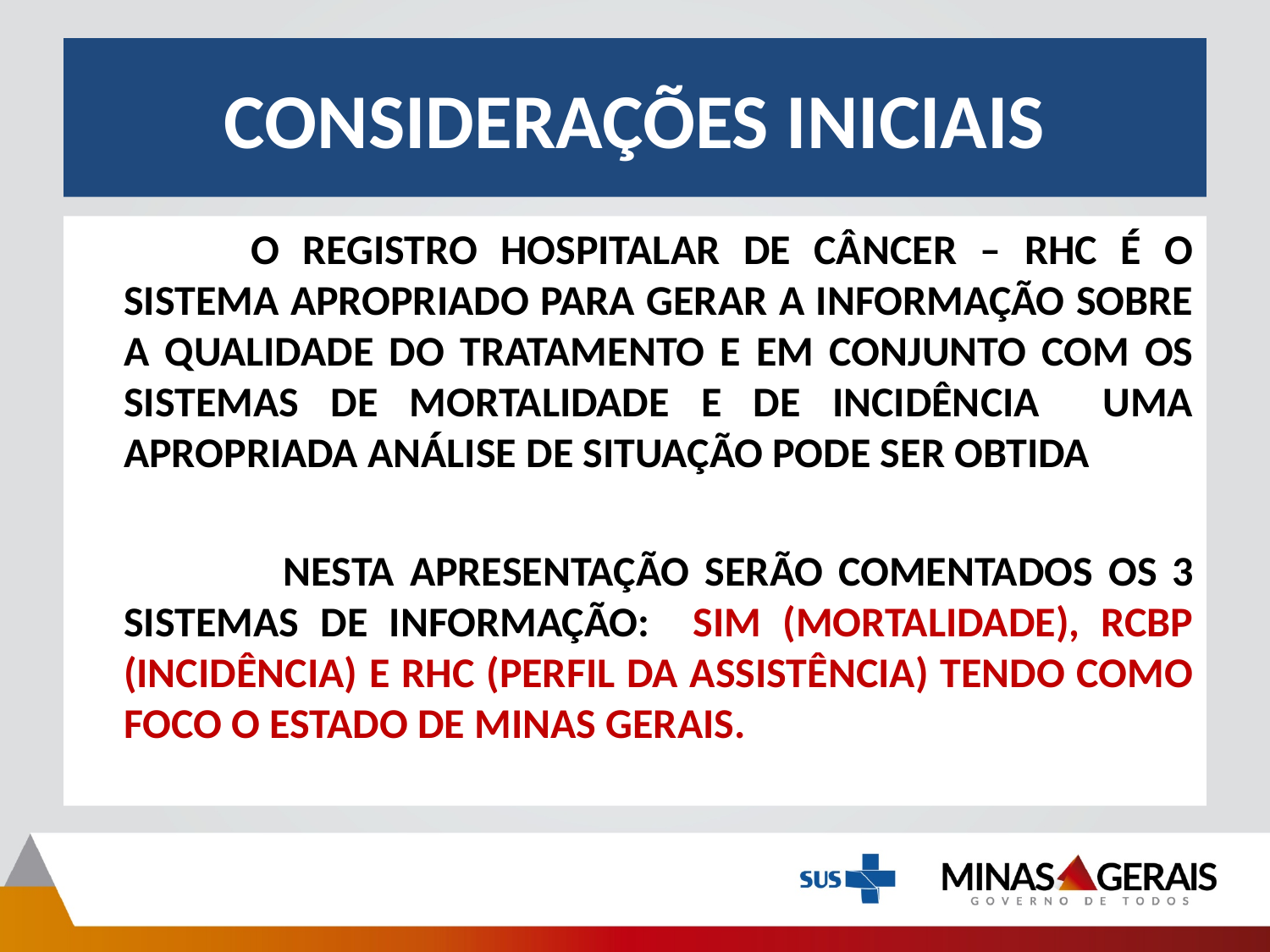

# CONSIDERAÇÕES INICIAIS
		O REGISTRO HOSPITALAR DE CÂNCER – RHC É O SISTEMA APROPRIADO PARA GERAR A INFORMAÇÃO SOBRE A QUALIDADE DO TRATAMENTO E EM CONJUNTO COM OS SISTEMAS DE MORTALIDADE E DE INCIDÊNCIA  UMA APROPRIADA ANÁLISE DE SITUAÇÃO PODE SER OBTIDA

   		 NESTA APRESENTAÇÃO SERÃO COMENTADOS OS 3 SISTEMAS DE INFORMAÇÃO:  SIM (MORTALIDADE), RCBP (INCIDÊNCIA) E RHC (PERFIL DA ASSISTÊNCIA) TENDO COMO FOCO O ESTADO DE MINAS GERAIS.